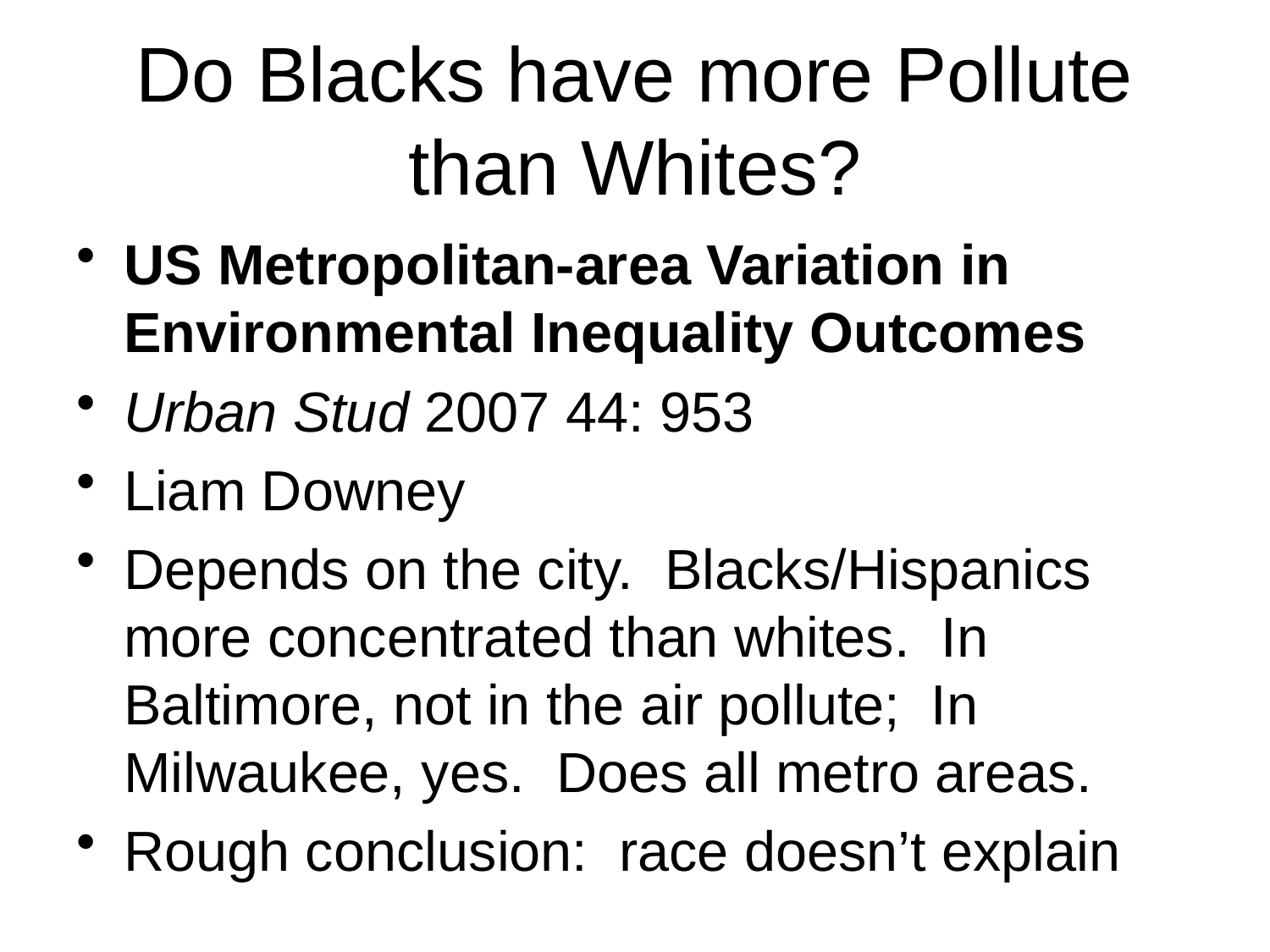

# Do Blacks have more Pollute than Whites?
US Metropolitan-area Variation in Environmental Inequality Outcomes
Urban Stud 2007 44: 953
Liam Downey
Depends on the city.  Blacks/Hispanics more concentrated than whites.  In Baltimore, not in the air pollute;  In Milwaukee, yes.  Does all metro areas.
Rough conclusion:  race doesn’t explain